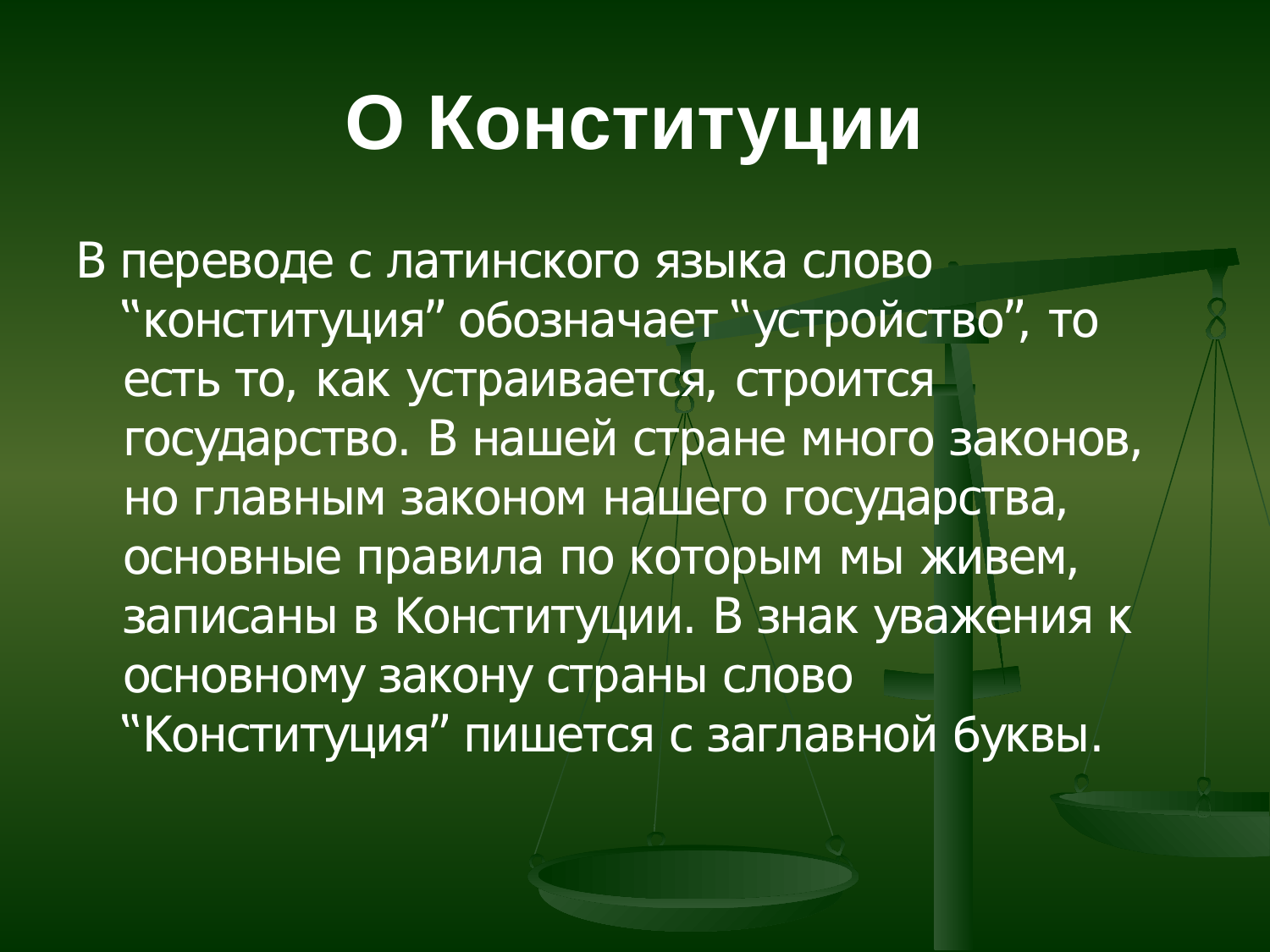

# О Конституции
В переводе с латинского языка слово “конституция” обозначает “устройство”, то есть то, как устраивается, строится государство. В нашей стране много законов, но главным законом нашего государства, основные правила по которым мы живем, записаны в Конституции. В знак уважения к основному закону страны слово “Конституция” пишется с заглавной буквы.